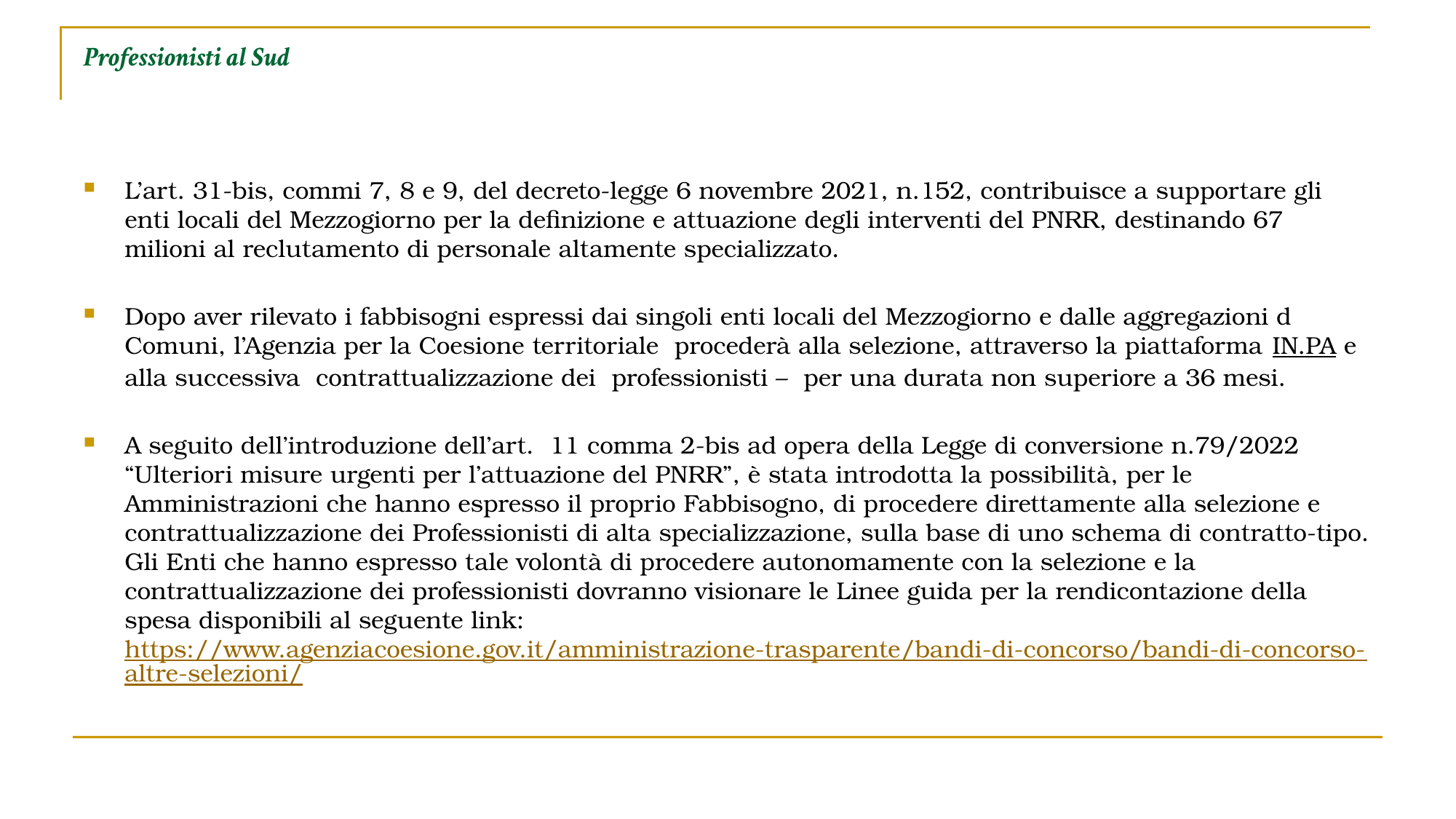

# Professionisti al Sud
L’art. 31-bis, commi 7, 8 e 9, del decreto-legge 6 novembre 2021, n.152, contribuisce a supportare gli enti locali del Mezzogiorno per la definizione e attuazione degli interventi del PNRR, destinando 67 milioni al reclutamento di personale altamente specializzato.

Dopo aver rilevato i fabbisogni espressi dai singoli enti locali del Mezzogiorno e dalle aggregazioni d Comuni, l’Agenzia per la Coesione territoriale  procederà alla selezione, attraverso la piattaforma IN.PA e alla successiva  contrattualizzazione dei  professionisti –  per una durata non superiore a 36 mesi.

A seguito dell’introduzione dell’art.  11 comma 2-bis ad opera della Legge di conversione n.79/2022 “Ulteriori misure urgenti per l’attuazione del PNRR”, è stata introdotta la possibilità, per le Amministrazioni che hanno espresso il proprio Fabbisogno, di procedere direttamente alla selezione e contrattualizzazione dei Professionisti di alta specializzazione, sulla base di uno schema di contratto-tipo. Gli Enti che hanno espresso tale volontà di procedere autonomamente con la selezione e la contrattualizzazione dei professionisti dovranno visionare le Linee guida per la rendicontazione della spesa disponibili al seguente link: https://www.agenziacoesione.gov.it/amministrazione-trasparente/bandi-di-concorso/bandi-di-concorso-altre-selezioni/